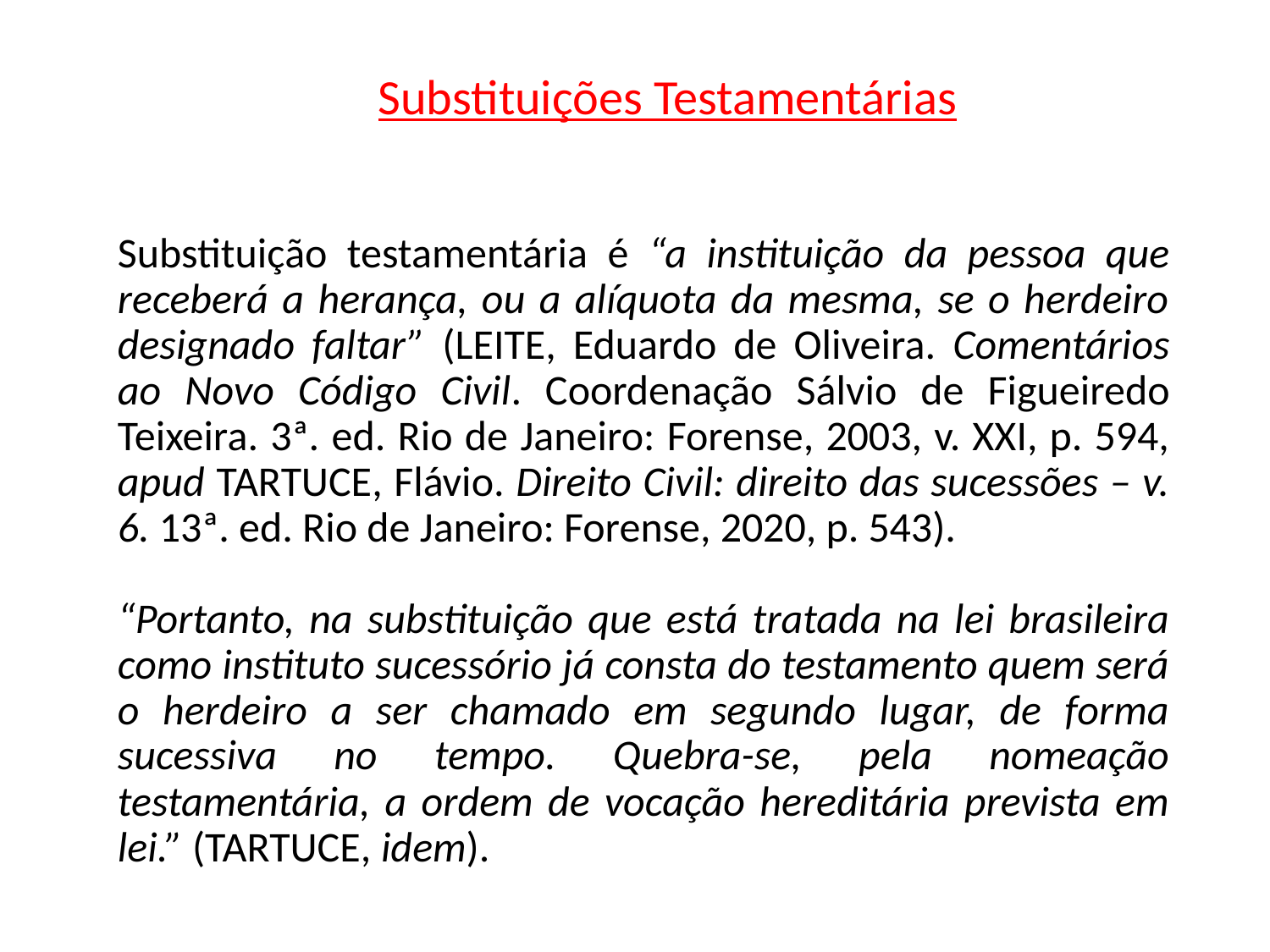

# Substituições Testamentárias

Substituição testamentária é “a instituição da pessoa que receberá a herança, ou a alíquota da mesma, se o herdeiro designado faltar” (LEITE, Eduardo de Oliveira. Comentários ao Novo Código Civil. Coordenação Sálvio de Figueiredo Teixeira. 3ª. ed. Rio de Janeiro: Forense, 2003, v. XXI, p. 594, apud TARTUCE, Flávio. Direito Civil: direito das sucessões – v. 6. 13ª. ed. Rio de Janeiro: Forense, 2020, p. 543).

“Portanto, na substituição que está tratada na lei brasileira como instituto sucessório já consta do testamento quem será o herdeiro a ser chamado em segundo lugar, de forma sucessiva no tempo. Quebra-se, pela nomeação testamentária, a ordem de vocação hereditária prevista em lei.” (TARTUCE, idem).